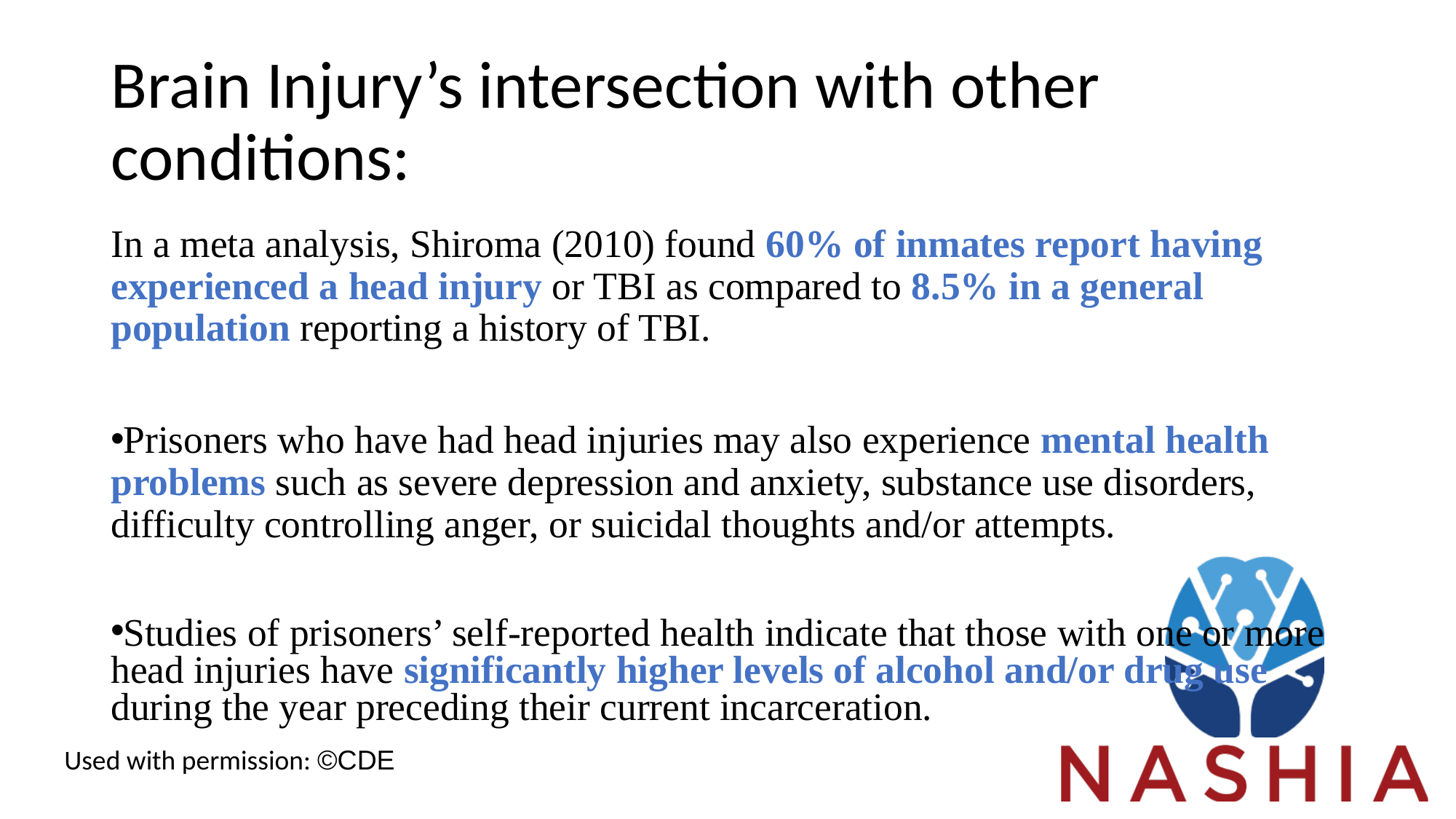

# Brain Injury’s intersection with other conditions:
In a meta analysis, Shiroma (2010) found 60% of inmates report having experienced a head injury or TBI as compared to 8.5% in a general population reporting a history of TBI.

Prisoners who have had head injuries may also experience mental health problems such as severe depression and anxiety, substance use disorders, difficulty controlling anger, or suicidal thoughts and/or attempts.

Studies of prisoners’ self-reported health indicate that those with one or more head injuries have significantly higher levels of alcohol and/or drug use during the year preceding their current incarceration.

Used with permission: ©CDE